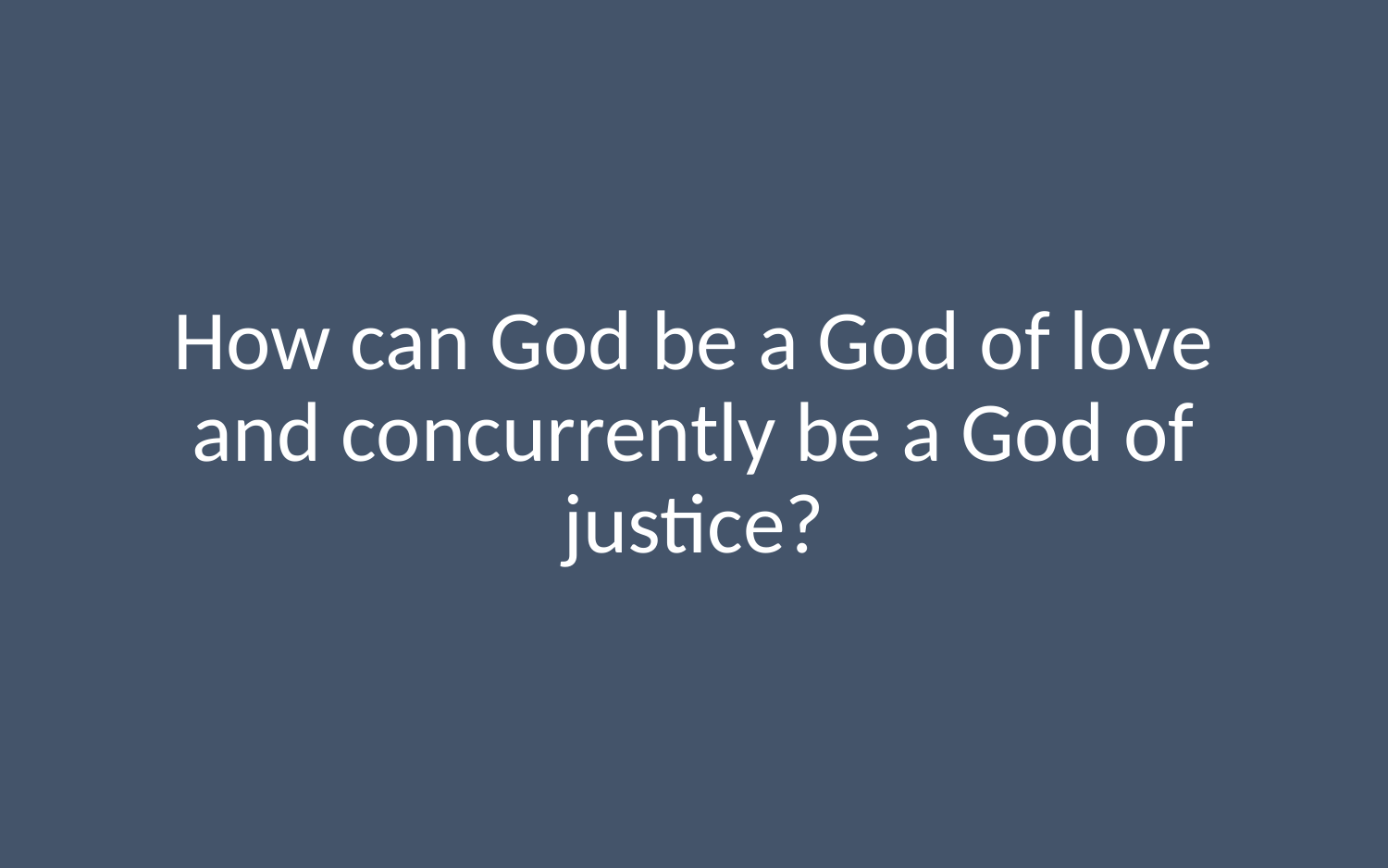

# How can God be a God of love and concurrently be a God of justice?